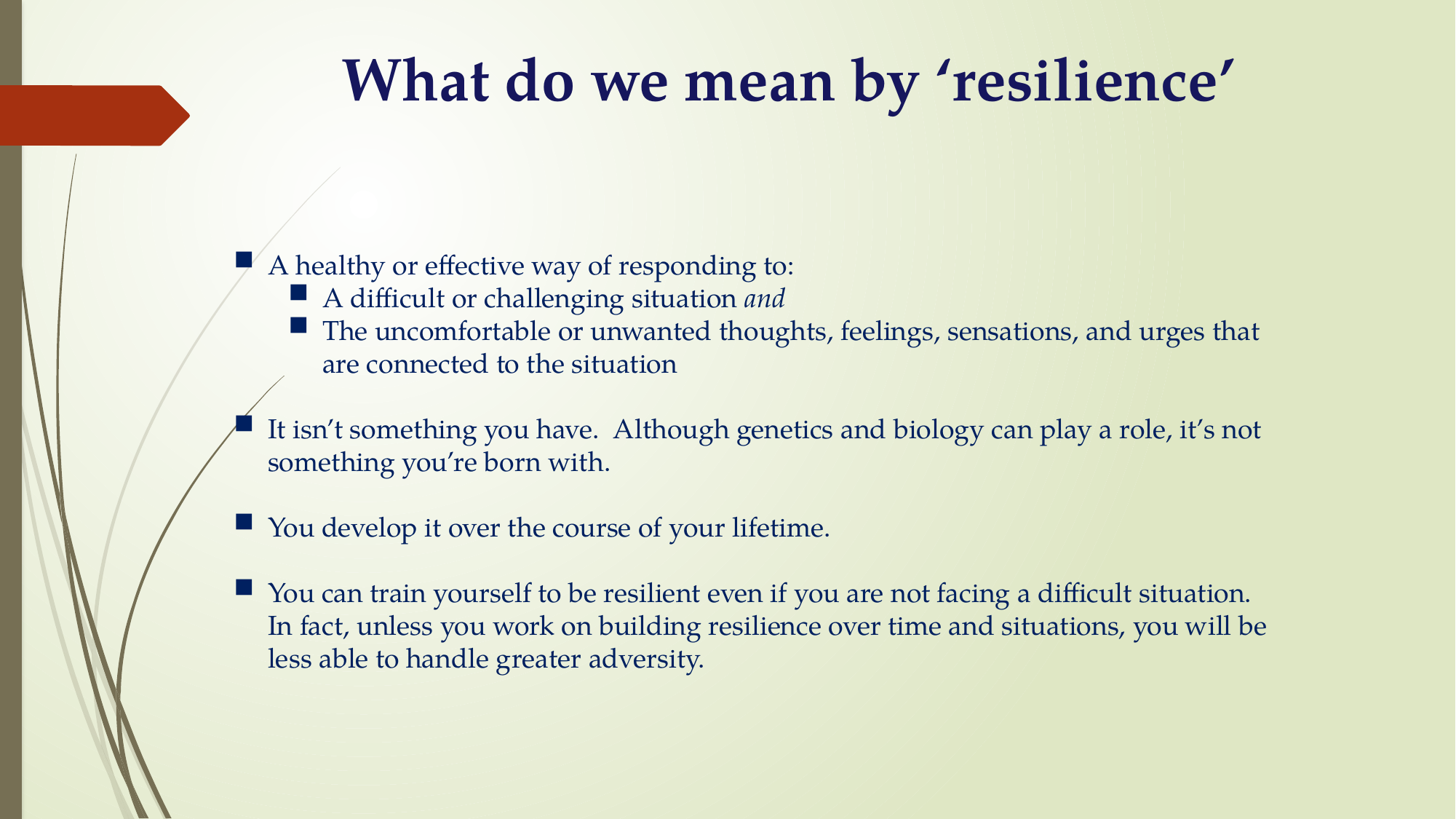

What do we mean by ‘resilience’
A healthy or effective way of responding to:
A difficult or challenging situation and
The uncomfortable or unwanted thoughts, feelings, sensations, and urges that are connected to the situation

It isn’t something you have.  Although genetics and biology can play a role, it’s not something you’re born with.

You develop it over the course of your lifetime.

You can train yourself to be resilient even if you are not facing a difficult situation.  In fact, unless you work on building resilience over time and situations, you will be less able to handle greater adversity.